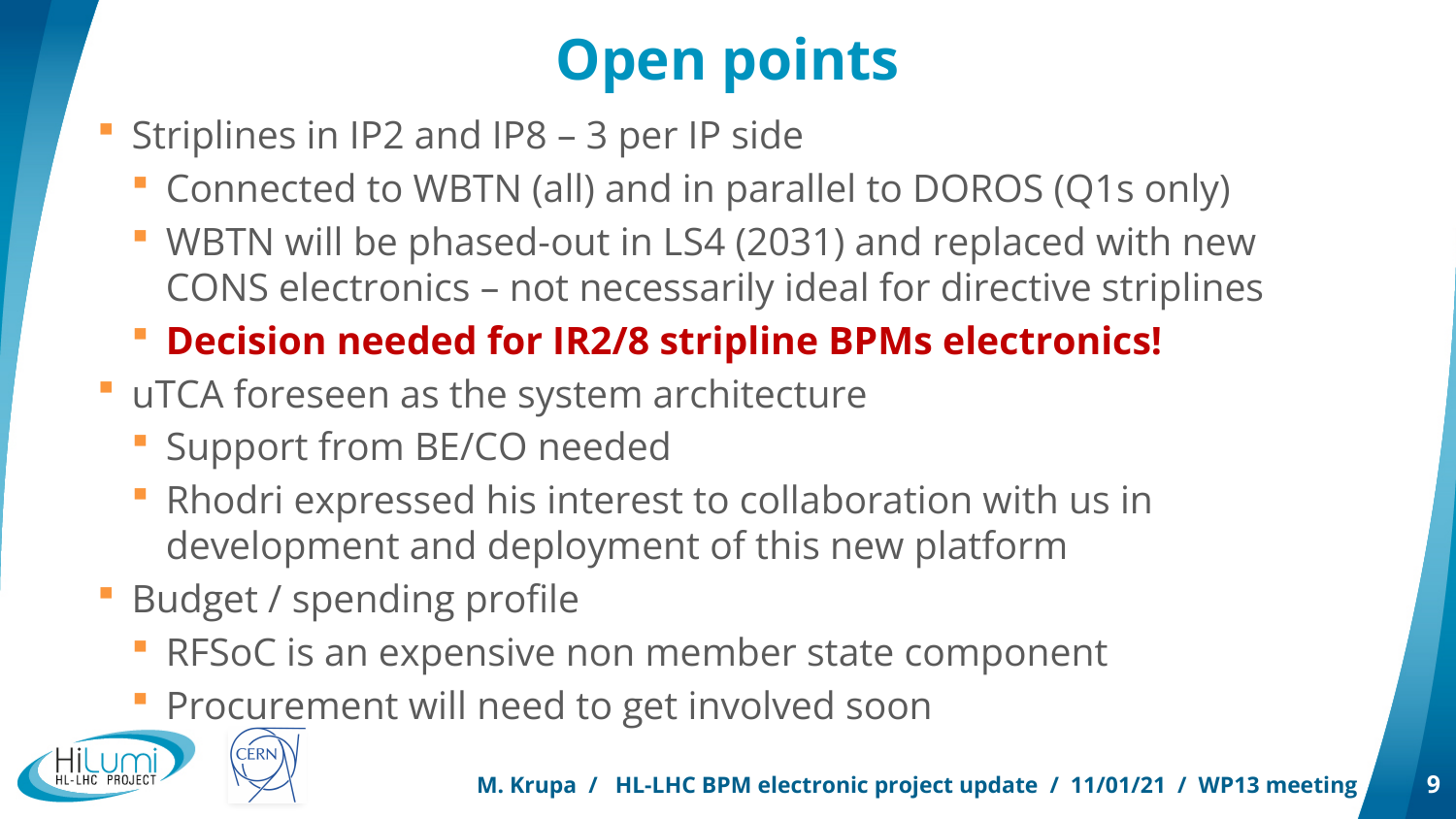

# Open points
Striplines in IP2 and IP8 – 3 per IP side
Connected to WBTN (all) and in parallel to DOROS (Q1s only)
WBTN will be phased-out in LS4 (2031) and replaced with new CONS electronics – not necessarily ideal for directive striplines
Decision needed for IR2/8 stripline BPMs electronics!
uTCA foreseen as the system architecture
Support from BE/CO needed
Rhodri expressed his interest to collaboration with us in development and deployment of this new platform
Budget / spending profile
RFSoC is an expensive non member state component
Procurement will need to get involved soon
M. Krupa  /   HL-LHC BPM electronic project update  /  11/01/21  /  WP13 meeting
9